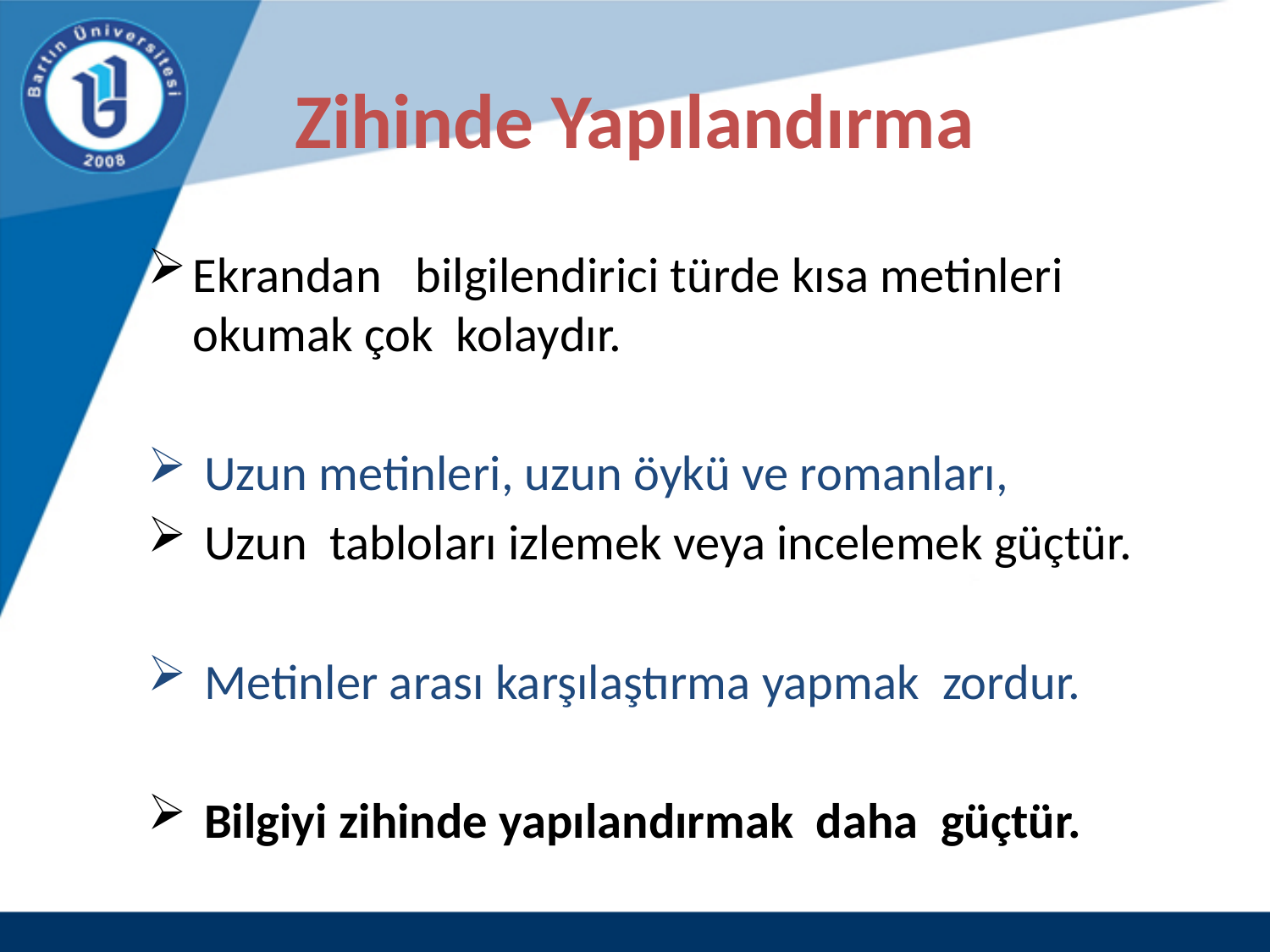

# Zihinde Yapılandırma
Ekrandan   bilgilendirici türde kısa metinleri okumak çok  kolaydır.

 Uzun metinleri, uzun öykü ve romanları,
 Uzun  tabloları izlemek veya incelemek güçtür.

 Metinler arası karşılaştırma yapmak  zordur.

 Bilgiyi zihinde yapılandırmak  daha  güçtür.